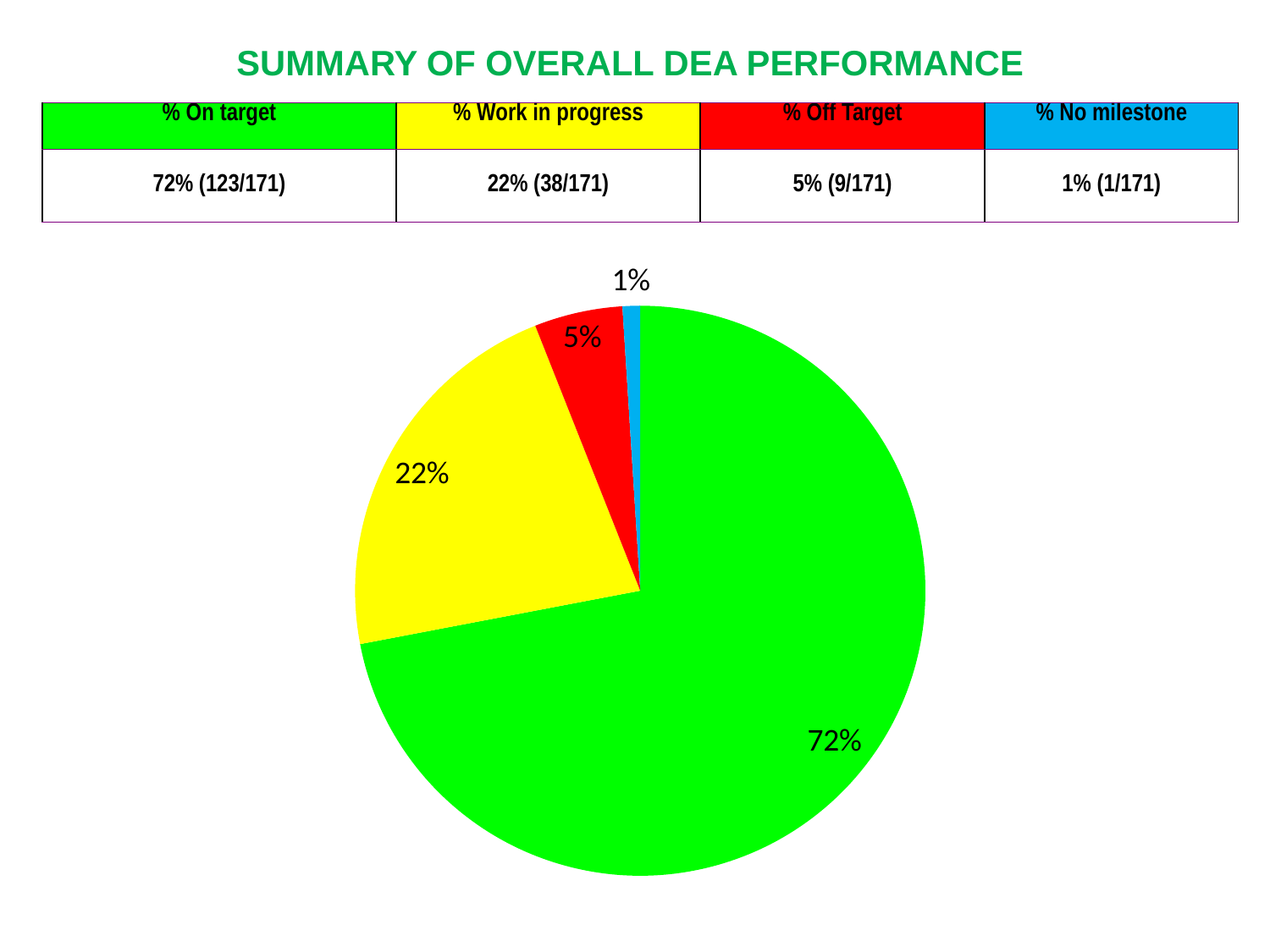

# SUMMARY OF OVERALL DEA PERFORMANCE
| % On target | % Work in progress | % Off Target | % No milestone |
| --- | --- | --- | --- |
| 72% (123/171) | 22% (38/171) | 5% (9/171) | 1% (1/171) |

### Chart

| Category | Sales |
|---|---|
| On target | 0.7200000000000002 |
| Work in progress | 0.22 |
| off target  | 0.05 |
| No milestone | 0.010000000000000004 |